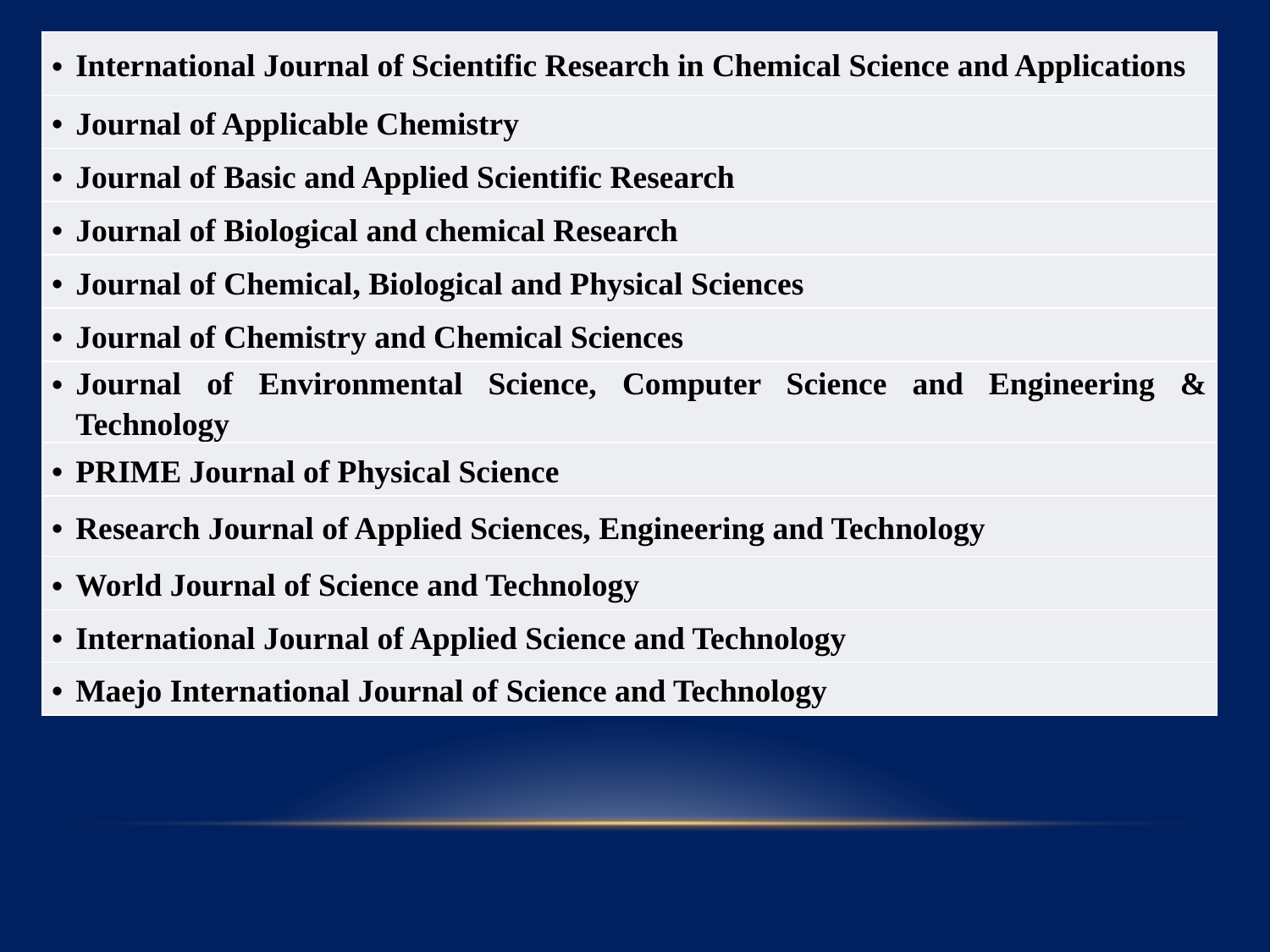

| International Journal of Scientific Research in Chemical Science and Applications |
| --- |
| Journal of Applicable Chemistry |
| Journal of Basic and Applied Scientific Research |
| Journal of Biological and chemical Research |
| Journal of Chemical, Biological and Physical Sciences |
| Journal of Chemistry and Chemical Sciences |
| Journal of Environmental Science, Computer Science and Engineering & Technology |
| PRIME Journal of Physical Science |
| Research Journal of Applied Sciences, Engineering and Technology |
| World Journal of Science and Technology |
| International Journal of Applied Science and Technology |
| Maejo International Journal of Science and Technology |